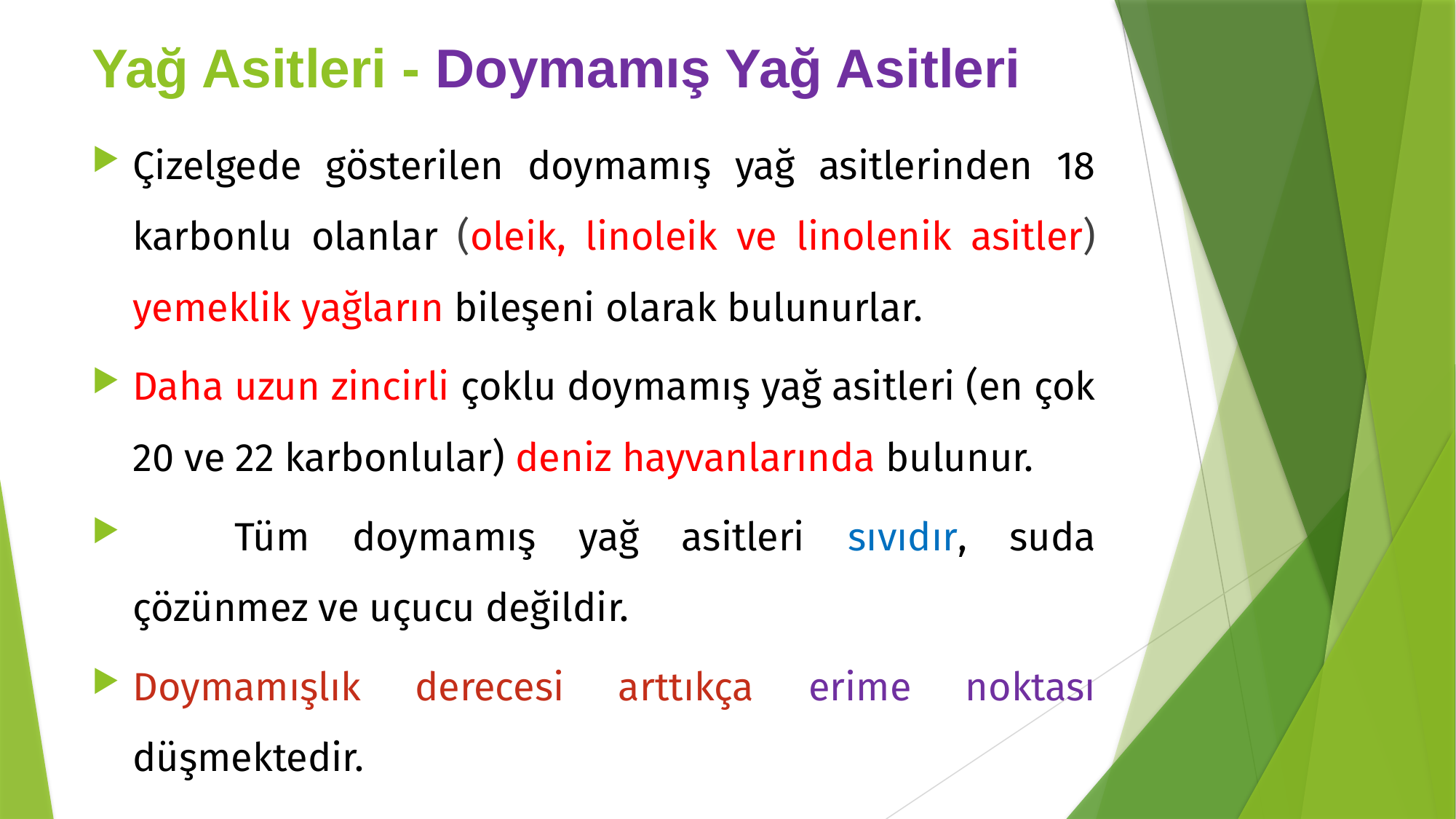

Yağ Asitleri - Doymamış Yağ Asitleri
Çizelgede gösterilen doymamış yağ asitlerinden 18 karbonlu olanlar (oleik, linoleik ve linolenik asitler) yemeklik yağların bileşeni olarak bulunurlar.
Daha uzun zincirli çoklu doymamış yağ asitleri (en çok 20 ve 22 karbonlular) deniz hayvanlarında bulunur.
	Tüm doymamış yağ asitleri sıvıdır, suda çözünmez ve uçucu değildir.
Doymamışlık derecesi arttıkça erime noktası düşmektedir.